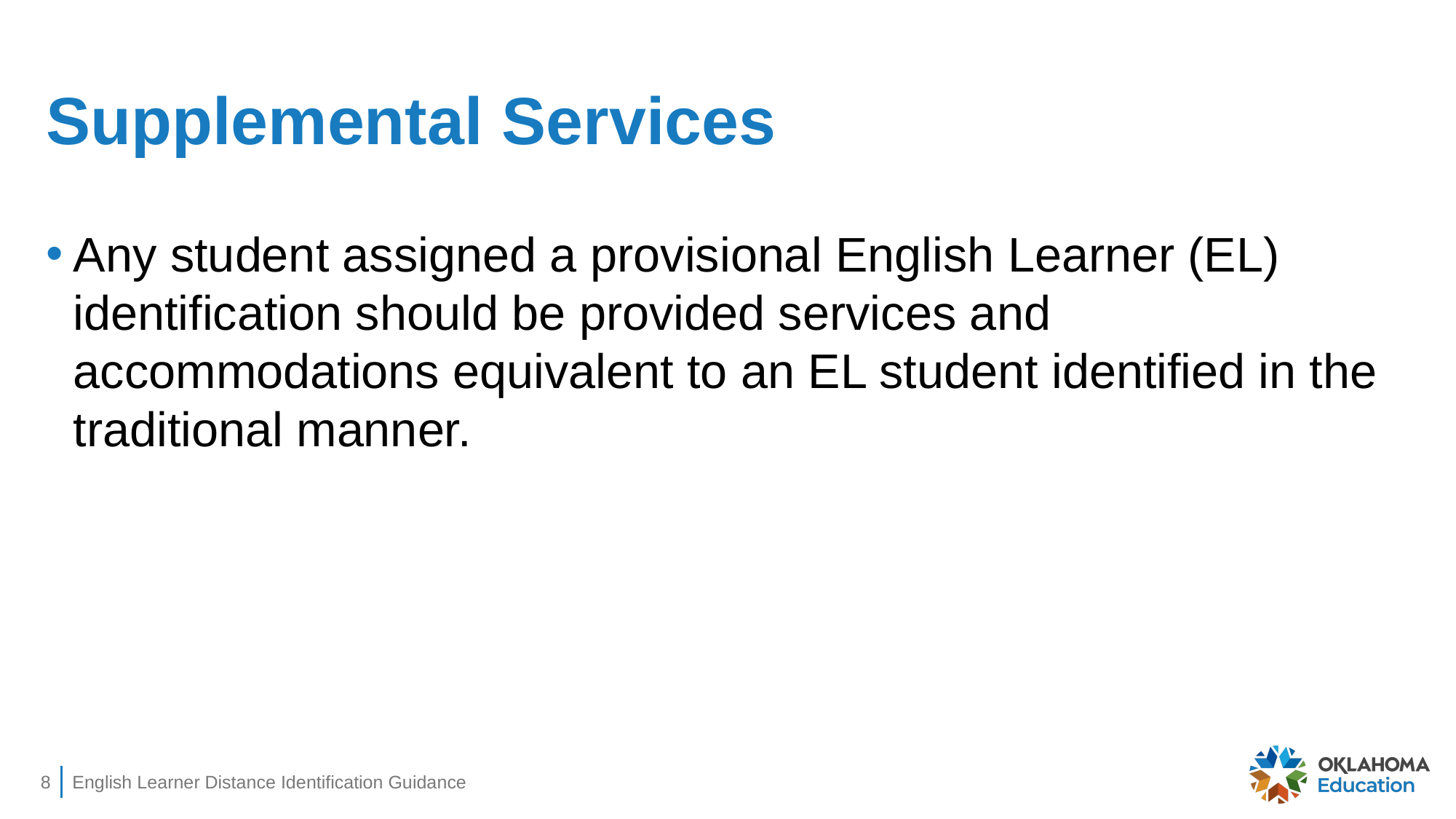

# Supplemental Services
Any student assigned a provisional English Learner (EL) identification should be provided services and accommodations equivalent to an EL student identified in the traditional manner.

8
English Learner Distance Identification Guidance